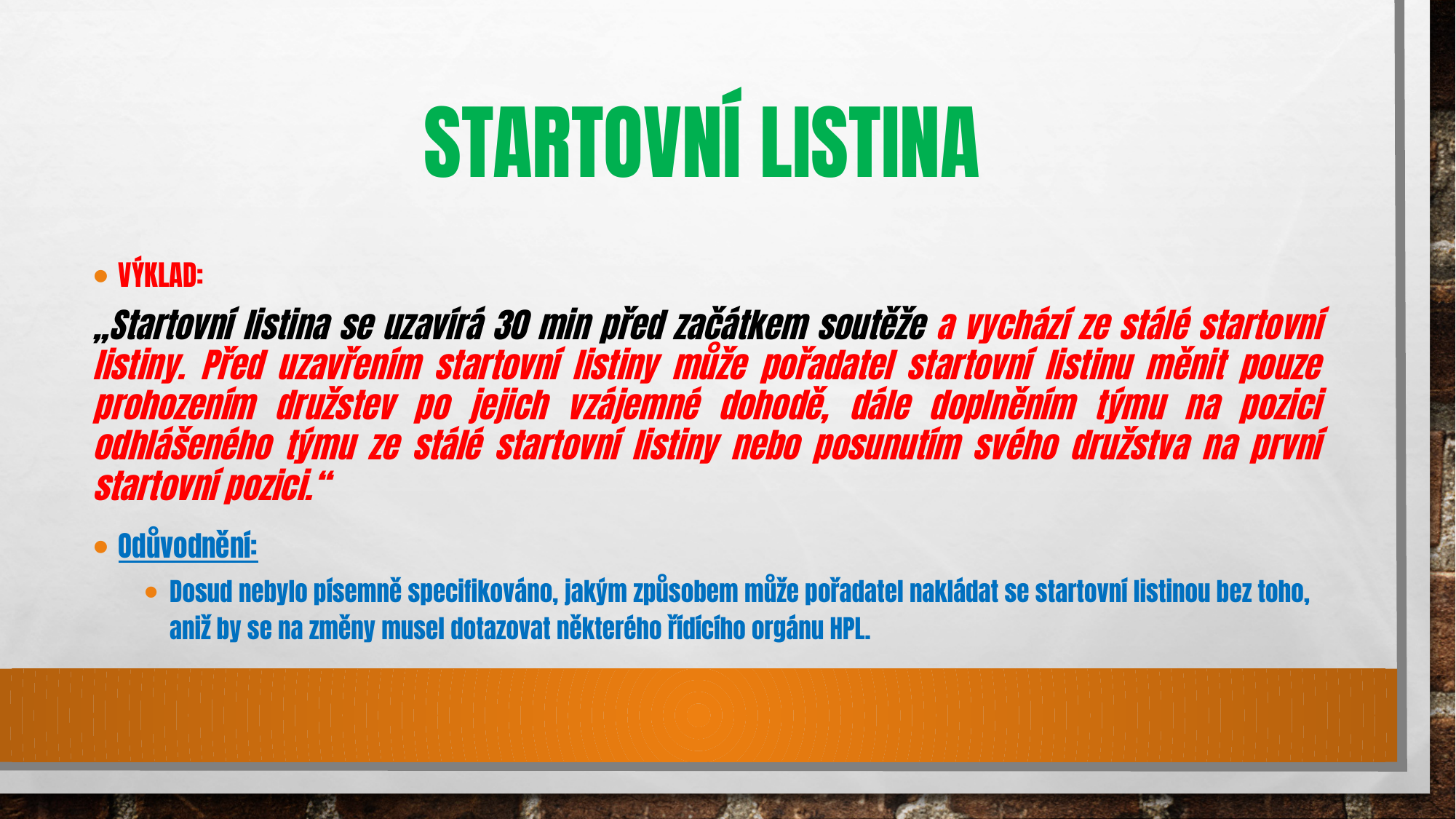

# STARTOVNÍ LISTINA
Výklad:
„Startovní listina se uzavírá 30 min před začátkem soutěže a vychází ze stálé startovní listiny. Před uzavřením startovní listiny může pořadatel startovní listinu měnit pouze prohozením družstev po jejich vzájemné dohodě, dále doplněním týmu na pozici odhlášeného týmu ze stálé startovní listiny nebo posunutím svého družstva na první startovní pozici.“
Odůvodnění:
Dosud nebylo písemně specifikováno, jakým způsobem může pořadatel nakládat se startovní listinou bez toho, aniž by se na změny musel dotazovat některého řídícího orgánu HPL.